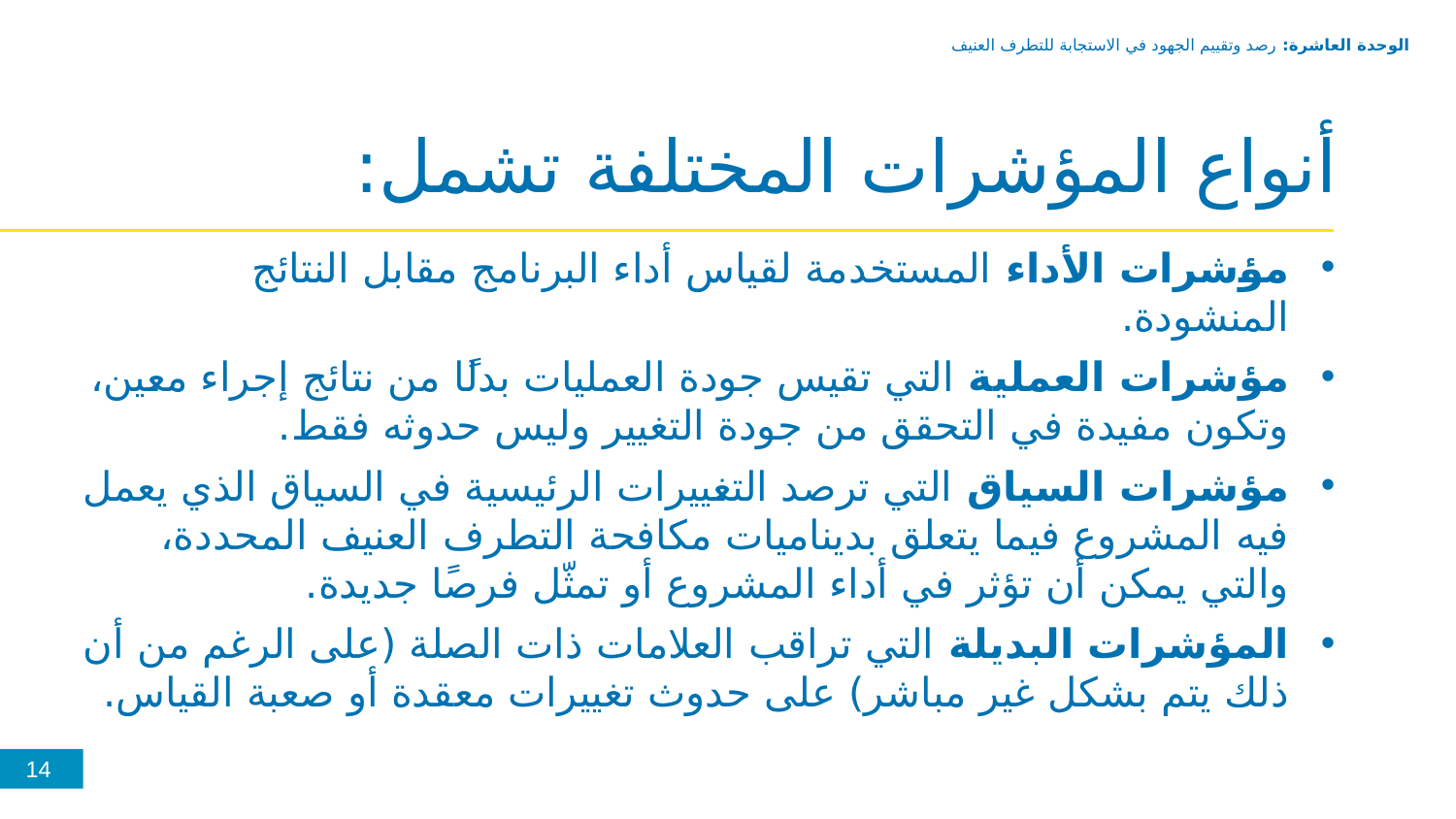

الوحدة العاشرة: رصد وتقييم الجهود في الاستجابة للتطرف العنيف
أنواع المؤشرات المختلفة تشمل:
مؤشرات الأداء المستخدمة لقياس أداء البرنامج مقابل النتائج المنشودة.
مؤشرات العملية التي تقيس جودة العمليات بدلًا من نتائج إجراء معين، وتكون مفيدة في التحقق من جودة التغيير وليس حدوثه فقط.
مؤشرات السياق التي ترصد التغييرات الرئيسية في السياق الذي يعمل فيه المشروع فيما يتعلق بديناميات مكافحة التطرف العنيف المحددة، والتي يمكن أن تؤثر في أداء المشروع أو تمثّل فرصًا جديدة.
المؤشرات البديلة التي تراقب العلامات ذات الصلة (على الرغم من أن ذلك يتم بشكل غير مباشر) على حدوث تغييرات معقدة أو صعبة القياس.

14